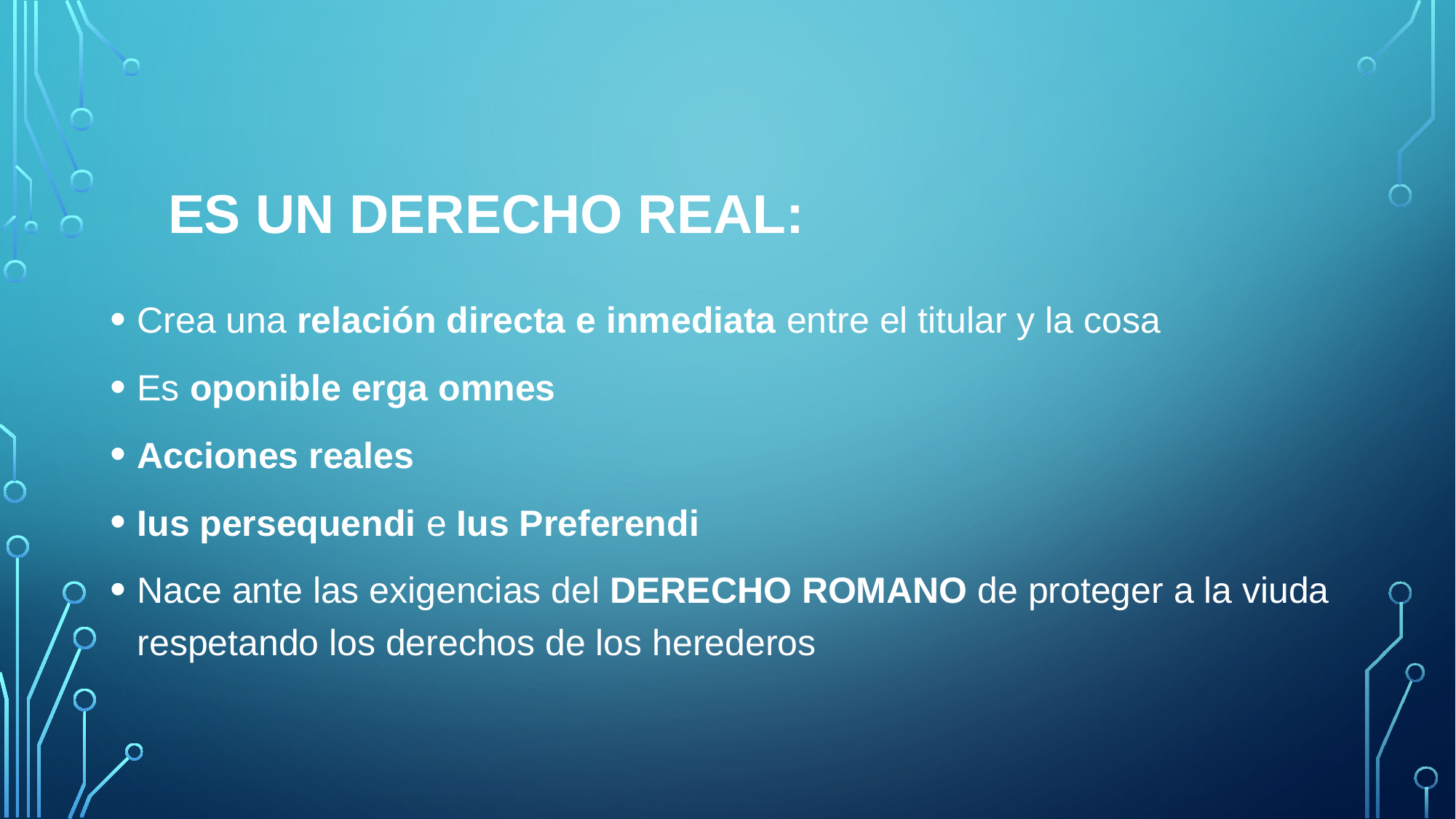

# Es un derecho real:
Crea una relación directa e inmediata entre el titular y la cosa
Es oponible erga omnes
Acciones reales
Ius persequendi e Ius Preferendi
Nace ante las exigencias del DERECHO ROMANO de proteger a la viuda respetando los derechos de los herederos